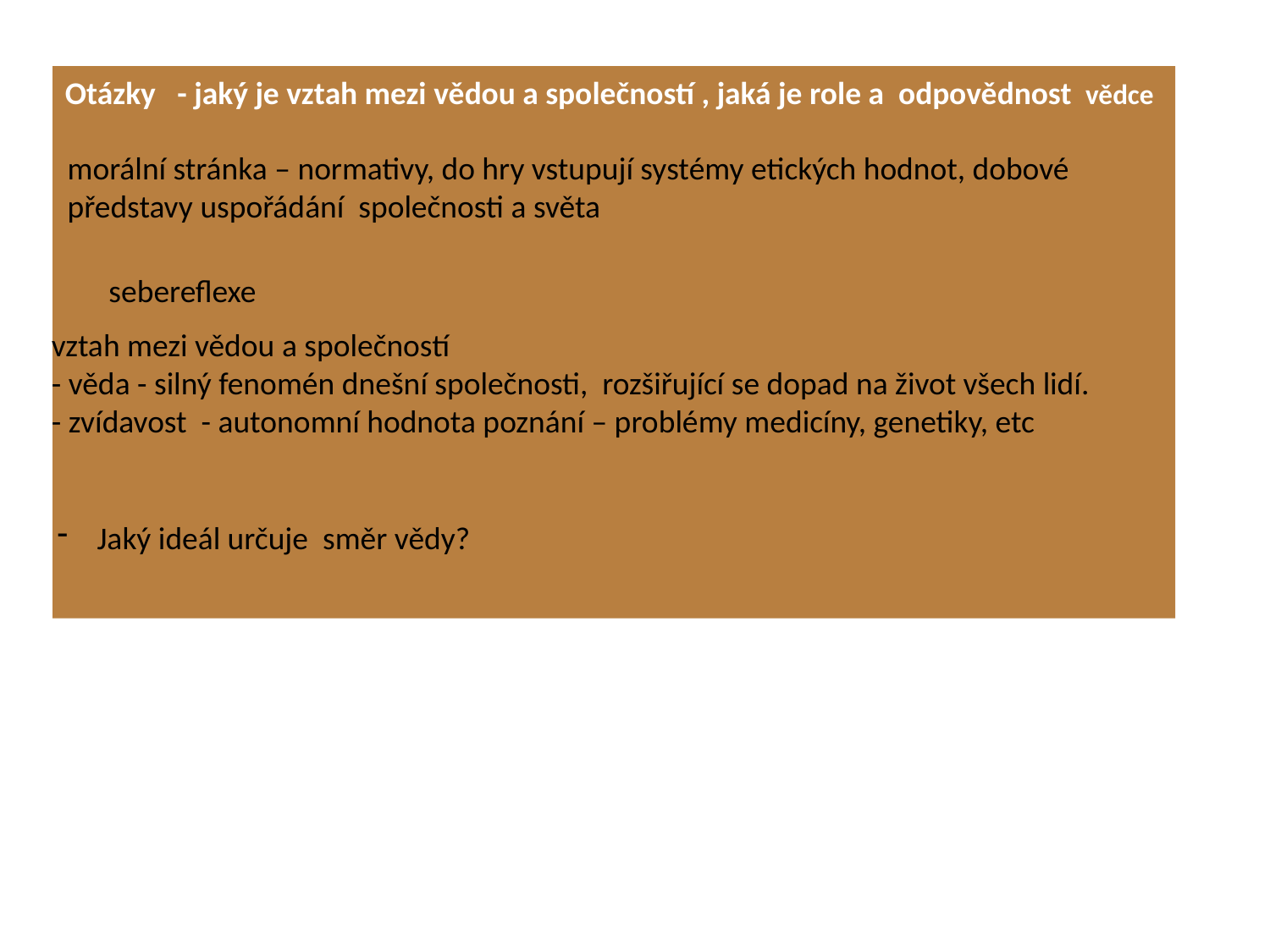

Otázky   - jaký je vztah mezi vědou a společností , jaká je role a  odpovědnost  vědce
morální stránka – normativy, do hry vstupují systémy etických hodnot, dobové představy uspořádání  společnosti a světa

sebereflexe
vztah mezi vědou a společností
- věda - silný fenomén dnešní společnosti,  rozšiřující se dopad na život všech lidí.
- zvídavost  - autonomní hodnota poznání – problémy medicíny, genetiky, etc
Jaký ideál určuje  směr vědy?